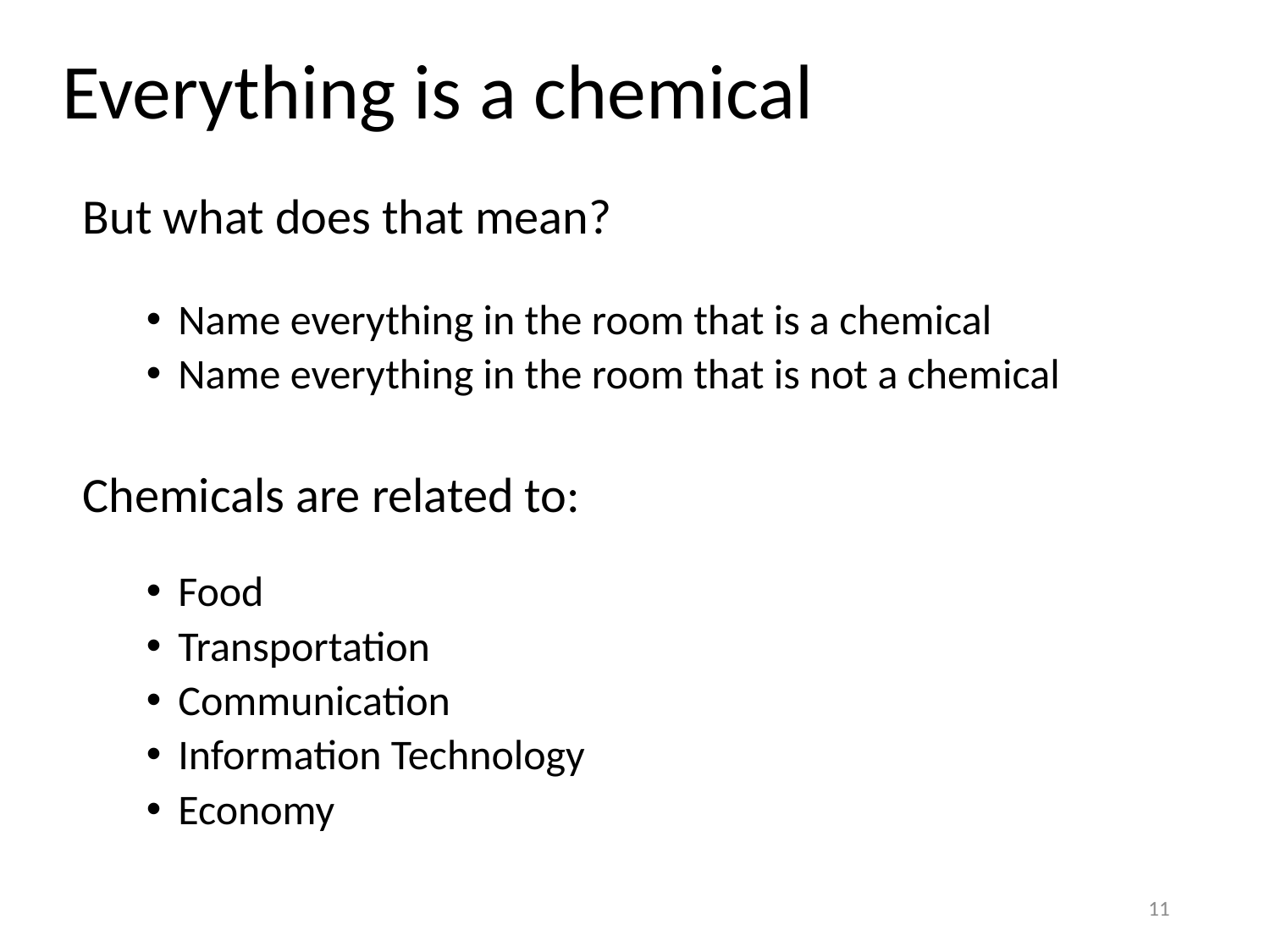

# Everything is a chemical
But what does that mean?

Name everything in the room that is a chemical
Name everything in the room that is not a chemical

Chemicals are related to:

Food
Transportation
Communication
Information Technology
Economy

11